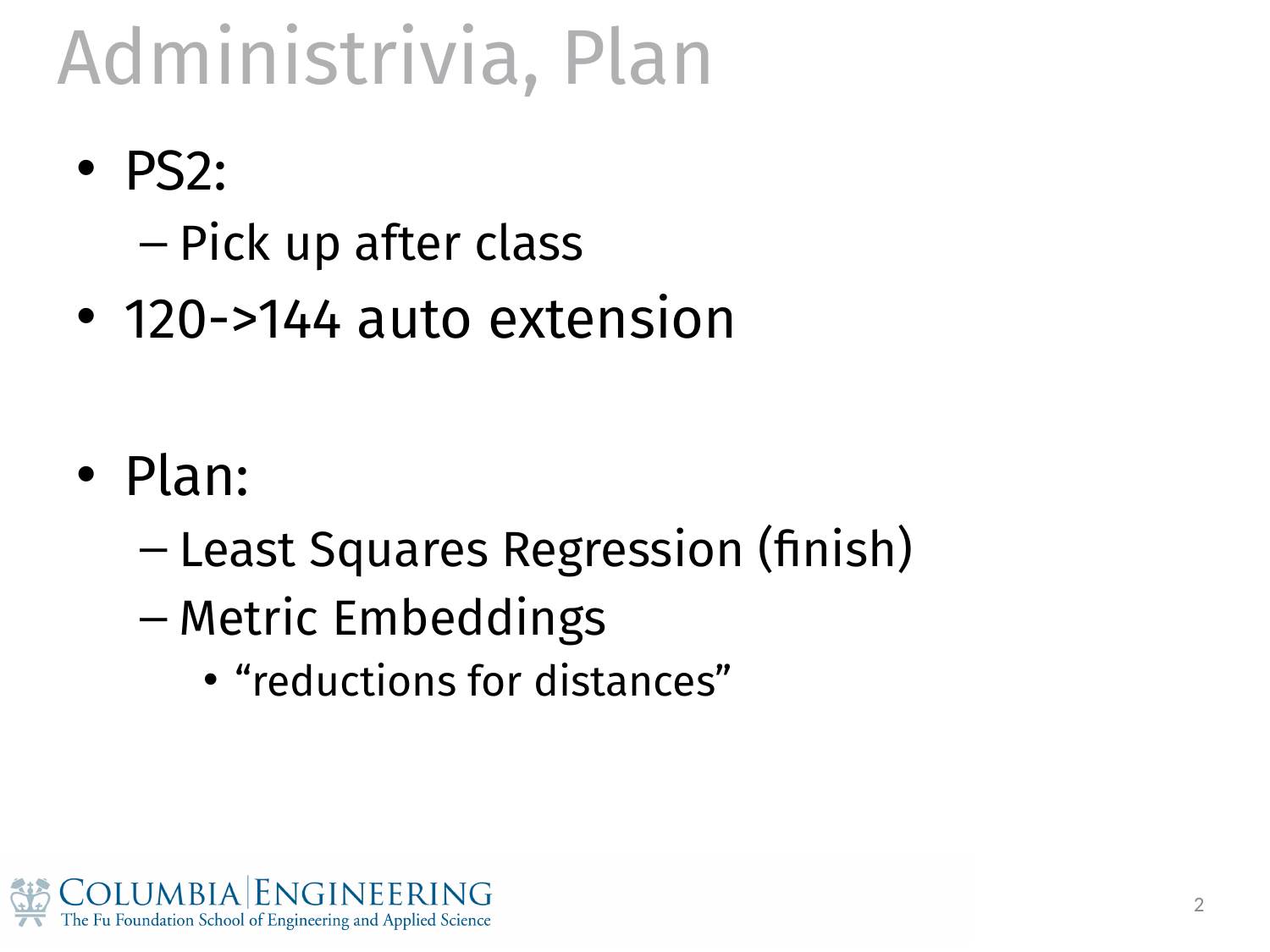

# Administrivia, Plan
PS2:
Pick up after class
120->144 auto extension

Plan:
Least Squares Regression (finish)
Metric Embeddings
“reductions for distances”
2